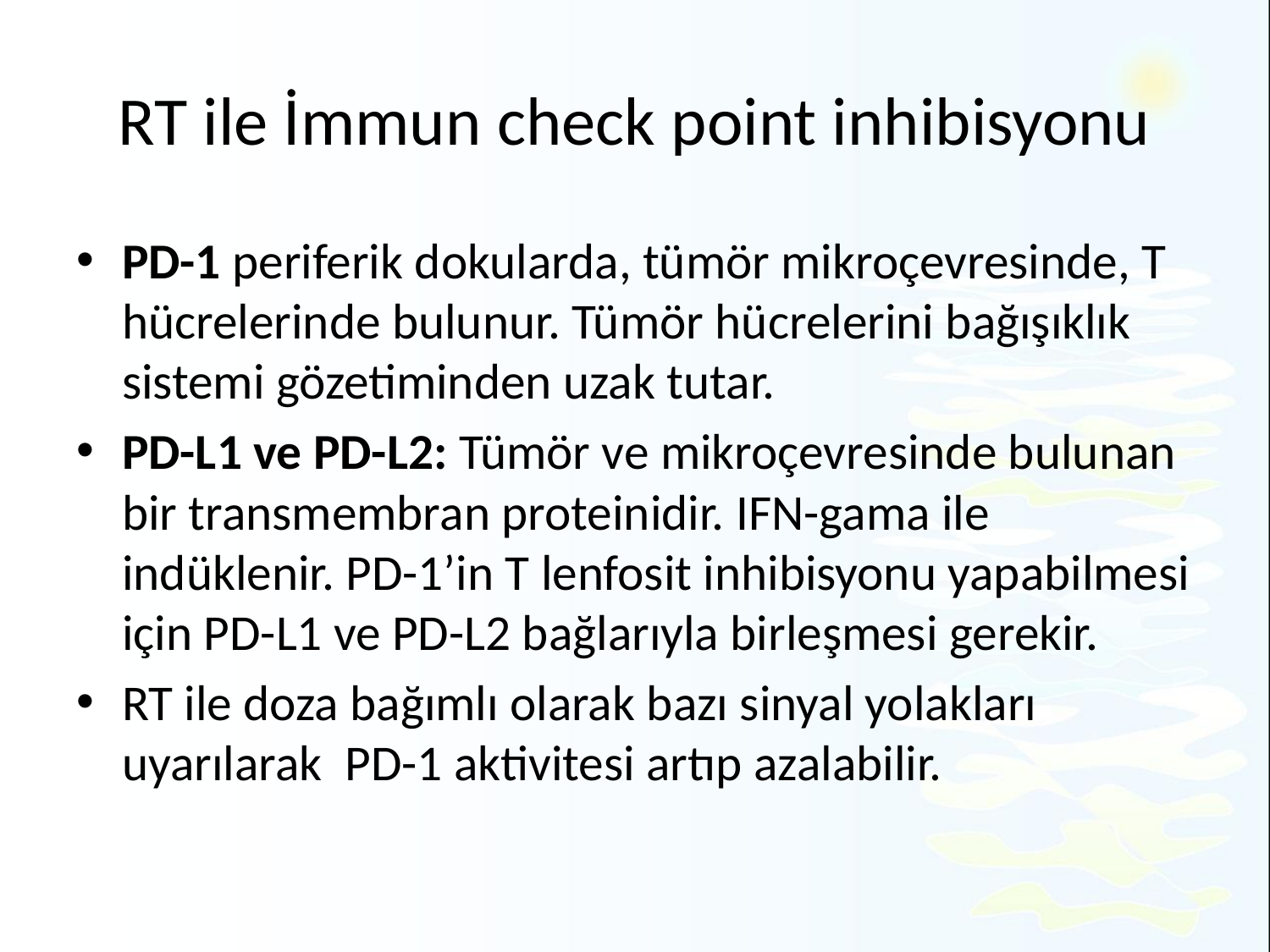

# RT ile İmmun check point inhibisyonu
PD-1 periferik dokularda, tümör mikroçevresinde, T hücrelerinde bulunur. Tümör hücrelerini bağışıklık sistemi gözetiminden uzak tutar.
PD-L1 ve PD-L2: Tümör ve mikroçevresinde bulunan bir transmembran proteinidir. IFN-gama ile indüklenir. PD-1’in T lenfosit inhibisyonu yapabilmesi için PD-L1 ve PD-L2 bağlarıyla birleşmesi gerekir.
RT ile doza bağımlı olarak bazı sinyal yolakları uyarılarak  PD-1 aktivitesi artıp azalabilir.